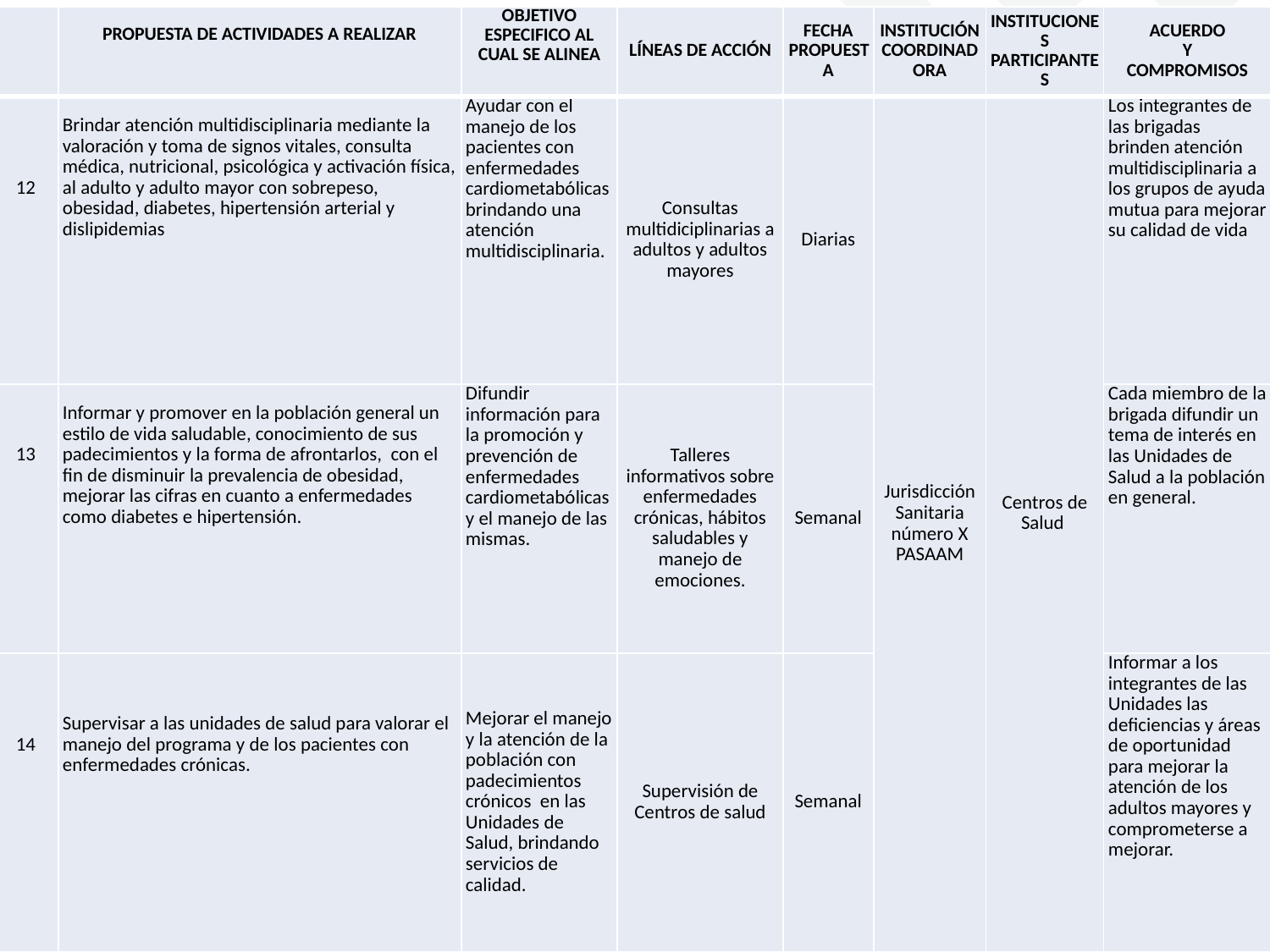

|  | PROPUESTA DE ACTIVIDADES A REALIZAR | OBJETIVO ESPECIFICO AL CUAL SE ALINEA | LÍNEAS DE ACCIÓN | FECHA PROPUESTA | INSTITUCIÓN COORDINADORA | INSTITUCIONES PARTICIPANTES | ACUERDO Y COMPROMISOS |
| --- | --- | --- | --- | --- | --- | --- | --- |
| 12 | Brindar atención multidisciplinaria mediante la valoración y toma de signos vitales, consulta médica, nutricional, psicológica y activación física, al adulto y adulto mayor con sobrepeso, obesidad, diabetes, hipertensión arterial y dislipidemias | Ayudar con el manejo de los pacientes con enfermedades cardiometabólicas brindando una atención multidisciplinaria. | Consultas multidiciplinarias a adultos y adultos mayores | Diarias | Jurisdicción Sanitaria número X PASAAM | Centros de Salud | Los integrantes de las brigadas brinden atención multidisciplinaria a los grupos de ayuda mutua para mejorar su calidad de vida |
| 13 | Informar y promover en la población general un estilo de vida saludable, conocimiento de sus padecimientos y la forma de afrontarlos, con el fin de disminuir la prevalencia de obesidad, mejorar las cifras en cuanto a enfermedades como diabetes e hipertensión. | Difundir información para la promoción y prevención de enfermedades cardiometabólicas y el manejo de las mismas. | Talleres informativos sobre enfermedades crónicas, hábitos saludables y manejo de emociones. | Semanal |  |  | Cada miembro de la brigada difundir un tema de interés en las Unidades de Salud a la población en general. |
| 14 | Supervisar a las unidades de salud para valorar el manejo del programa y de los pacientes con enfermedades crónicas. | Mejorar el manejo y la atención de la población con padecimientos crónicos en las Unidades de Salud, brindando servicios de calidad. | Supervisión de Centros de salud | Semanal |  |  | Informar a los integrantes de las Unidades las deficiencias y áreas de oportunidad para mejorar la atención de los adultos mayores y comprometerse a mejorar. |